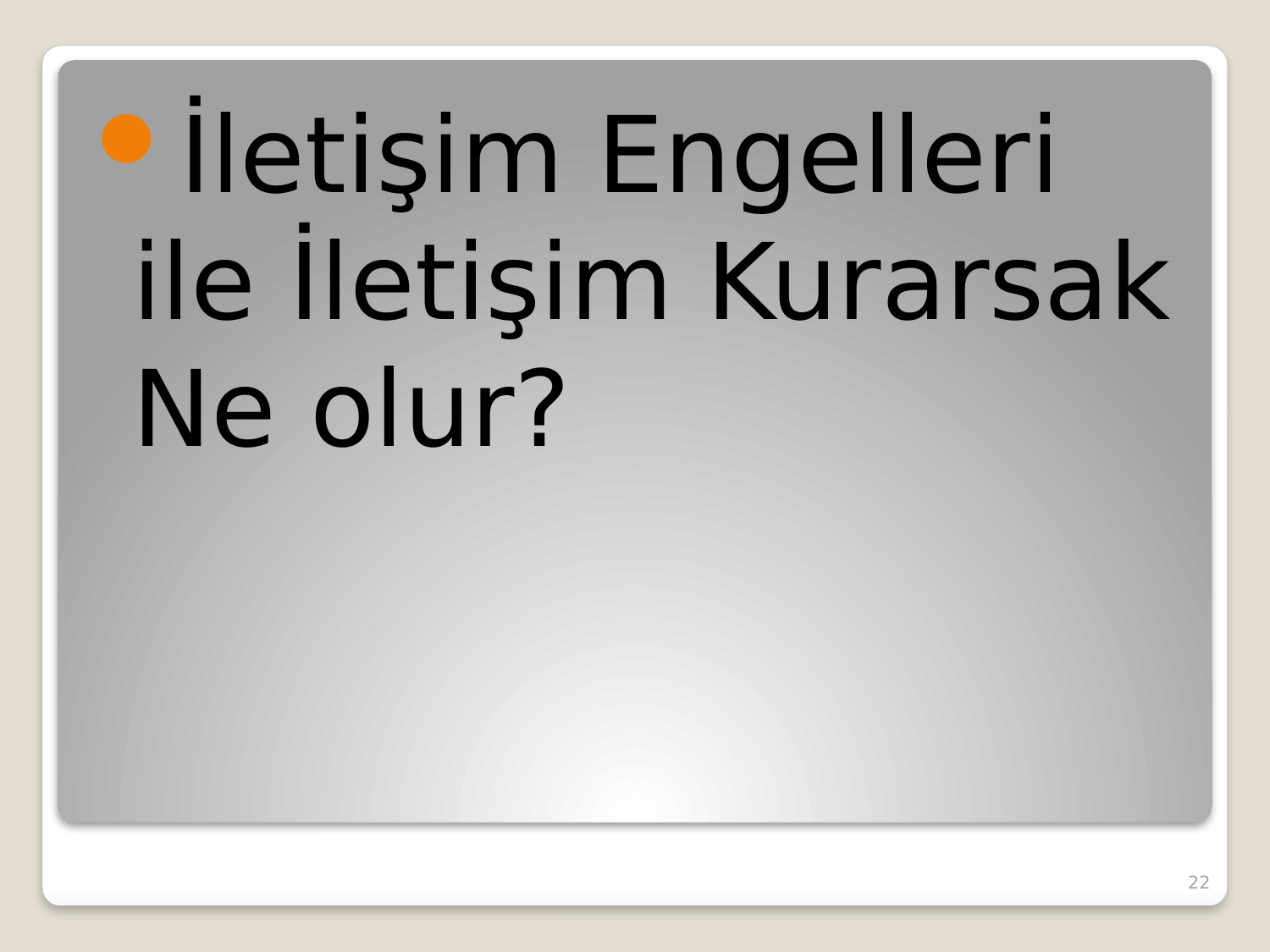

İletişim Engelleri ile İletişim Kurarsak Ne olur?
22